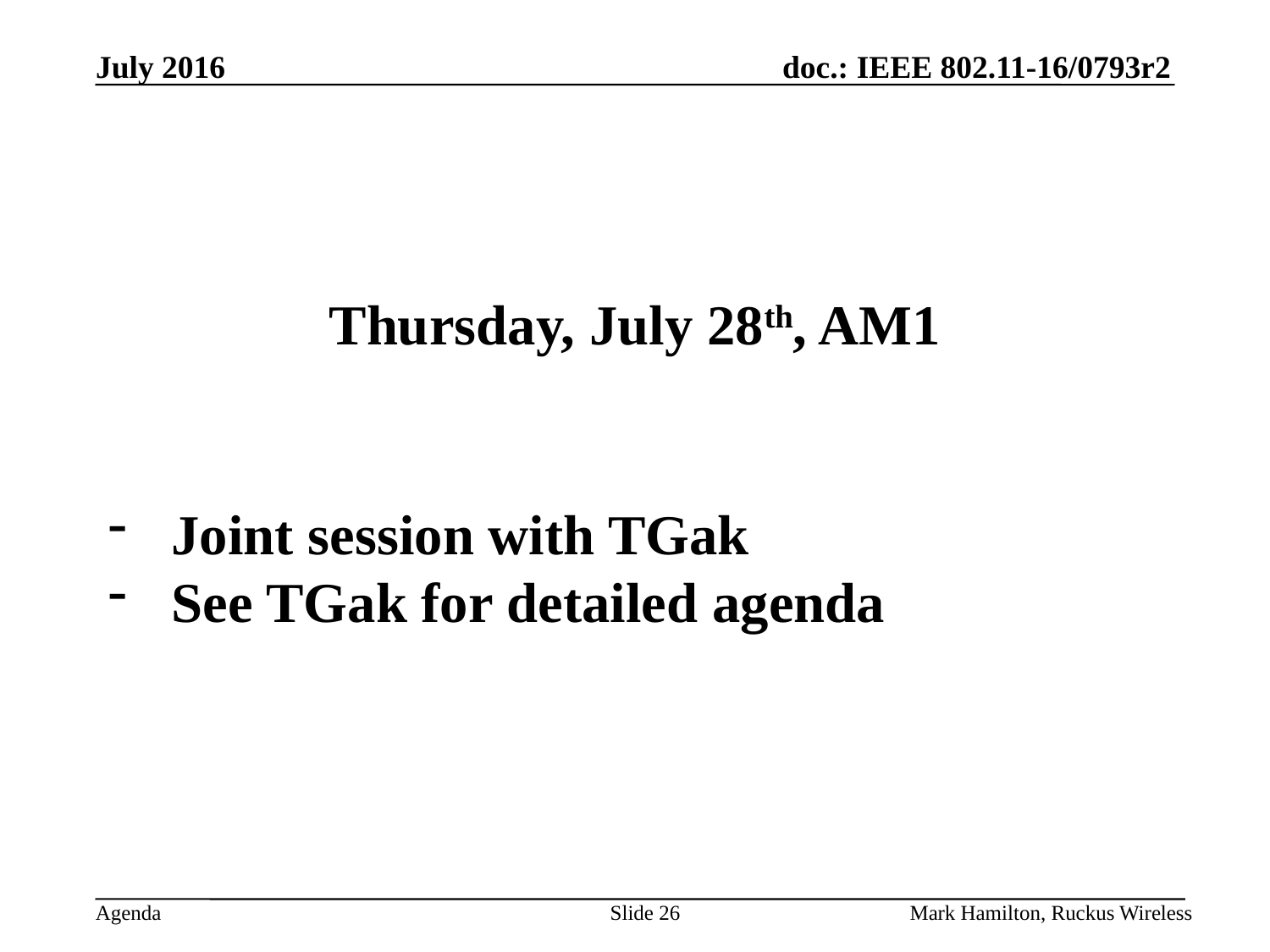

# Thursday, July 28th, AM1
Joint session with TGak
See TGak for detailed agenda